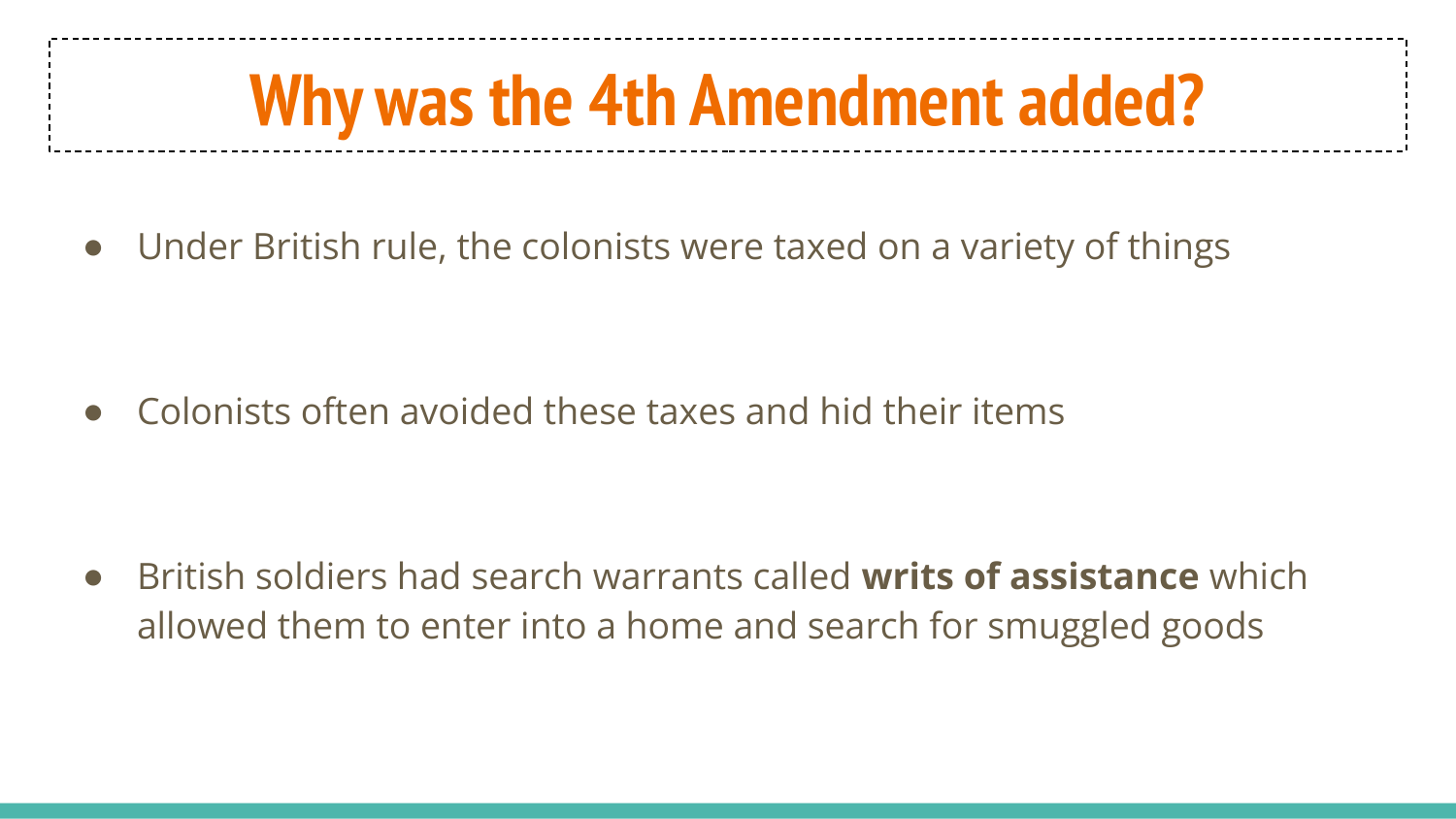

# Why was the 4th Amendment added?
Under British rule, the colonists were taxed on a variety of things

Colonists often avoided these taxes and hid their items

British soldiers had search warrants called writs of assistance which allowed them to enter into a home and search for smuggled goods